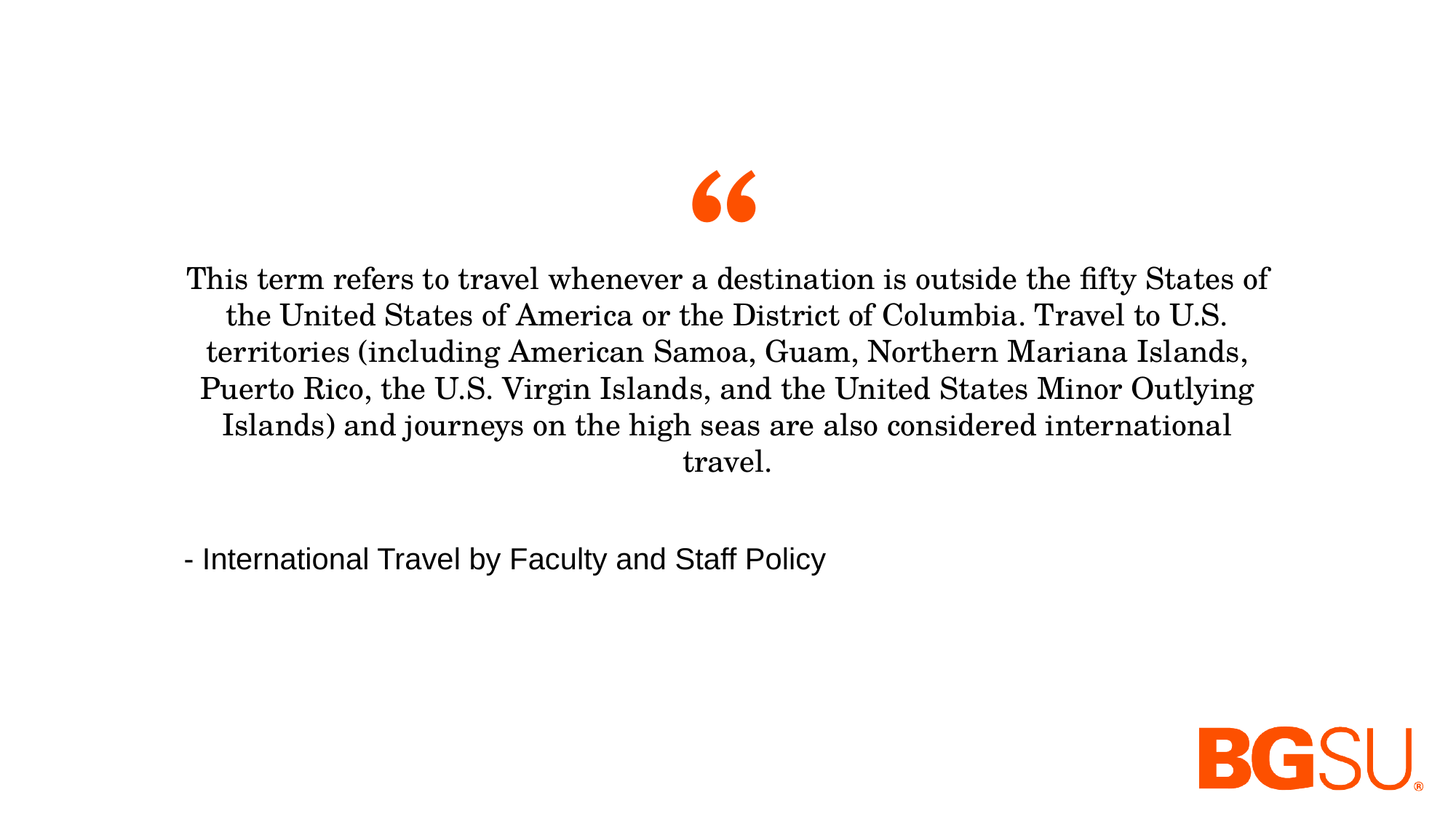

# This term refers to travel whenever a destination is outside the fifty States of the United States of America or the District of Columbia. Travel to U.S. territories (including American Samoa, Guam, Northern Mariana Islands, Puerto Rico, the U.S. Virgin Islands, and the United States Minor Outlying Islands) and journeys on the high seas are also considered international travel.
- International Travel by Faculty and Staff Policy